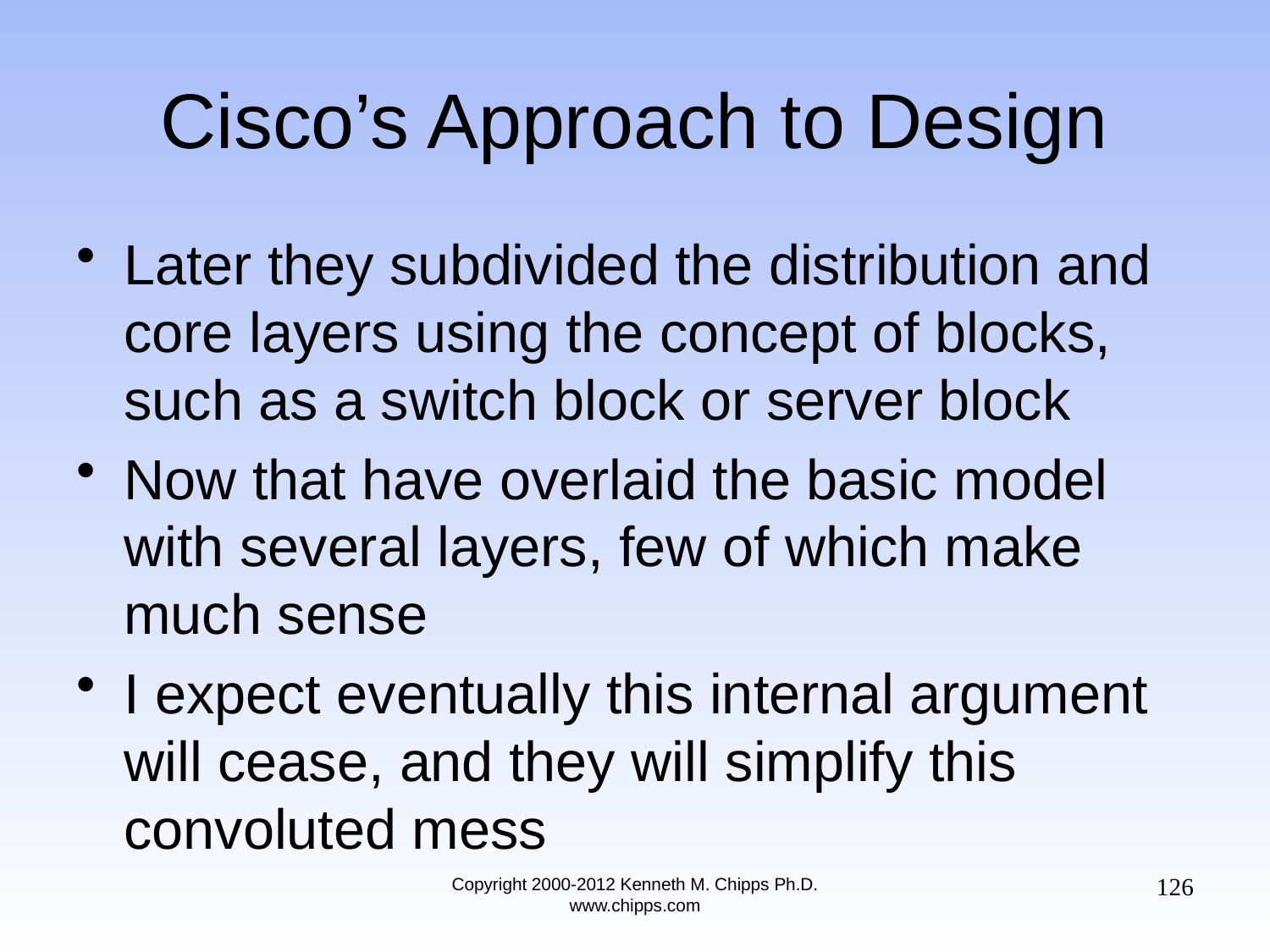

# Cisco’s Approach to Design
Later they subdivided the distribution and core layers using the concept of blocks, such as a switch block or server block
Now that have overlaid the basic model with several layers, few of which make much sense
I expect eventually this internal argument will cease, and they will simplify this convoluted mess
126
Copyright 2000-2012 Kenneth M. Chipps Ph.D. www.chipps.com